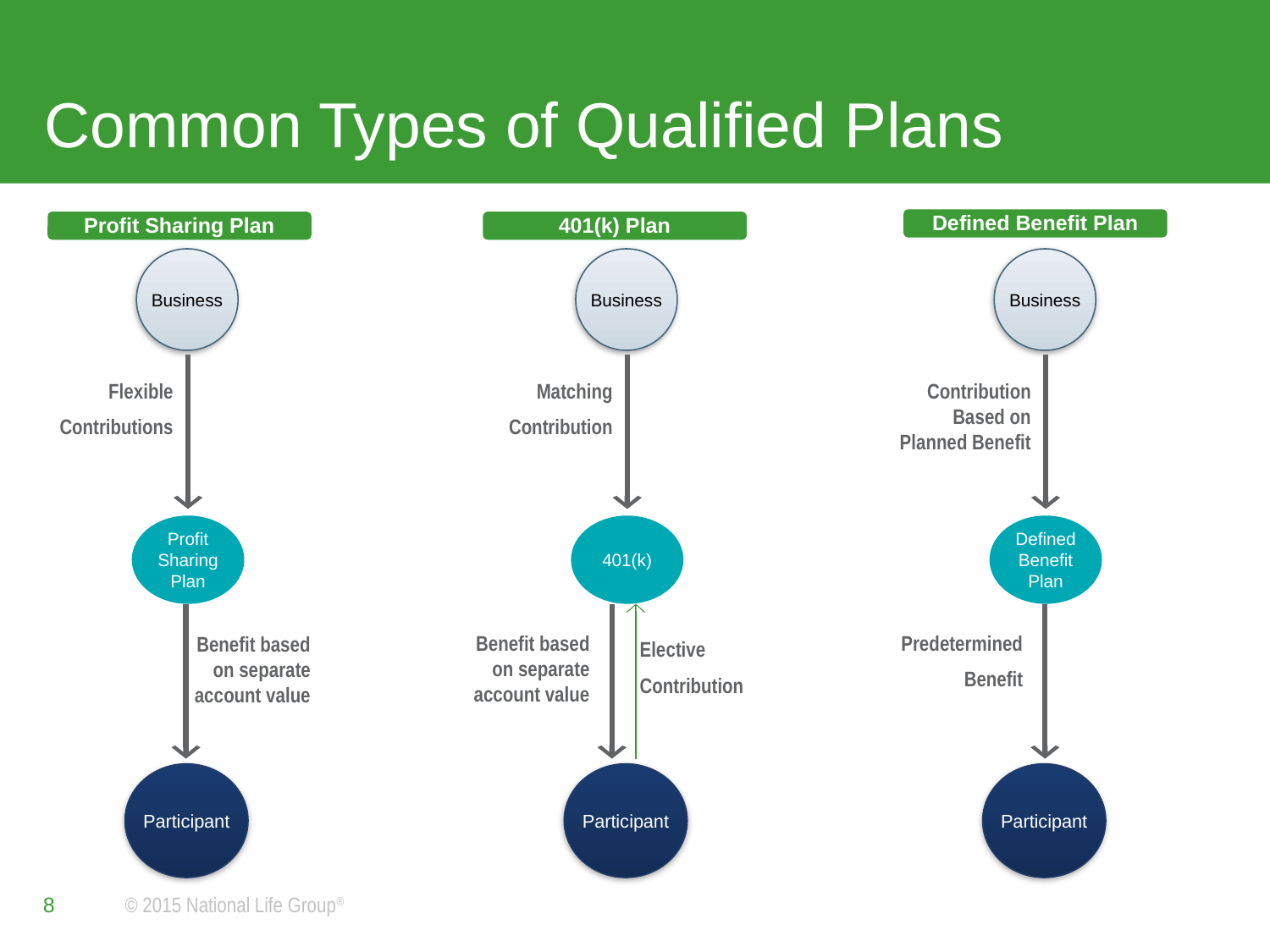

# Common Types of Qualified Plans
Defined Benefit Plan

Profit Sharing Plan

401(k) Plan

Business
Profit
Sharing
Plan
Benefit based on separate account value
Participant
Flexible
Contributions
Business
Matching
Contribution
401(k)
Benefit based on separate account value
Elective
Contribution
Participant
Business
Contribution Based on Planned Benefit
Defined
Benefit
Plan
Predetermined
Benefit
Participant
8